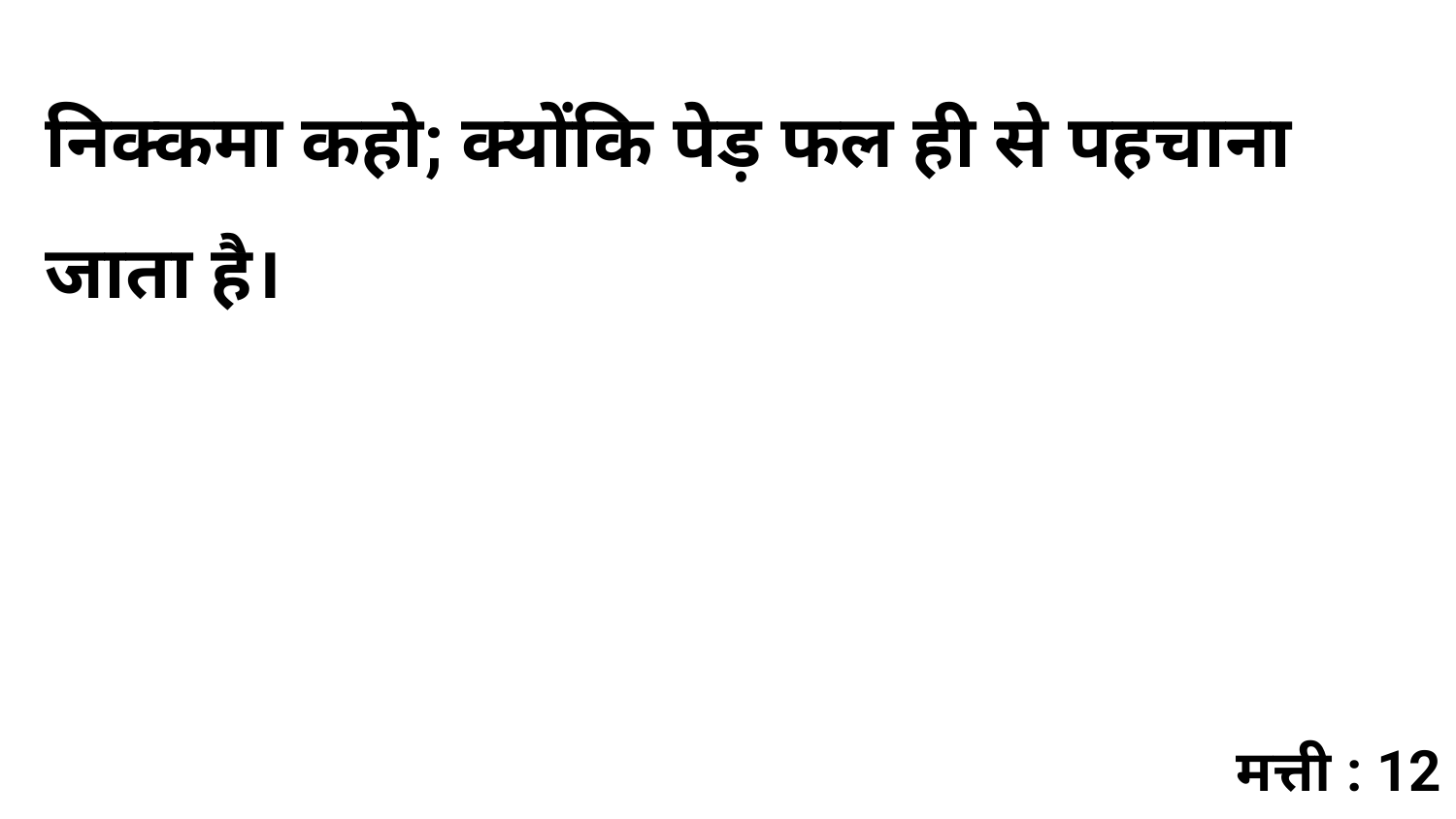

निक्कमा कहो; क्योंकि पेड़ फल ही से पहचाना जाता है।
मत्ती : 12